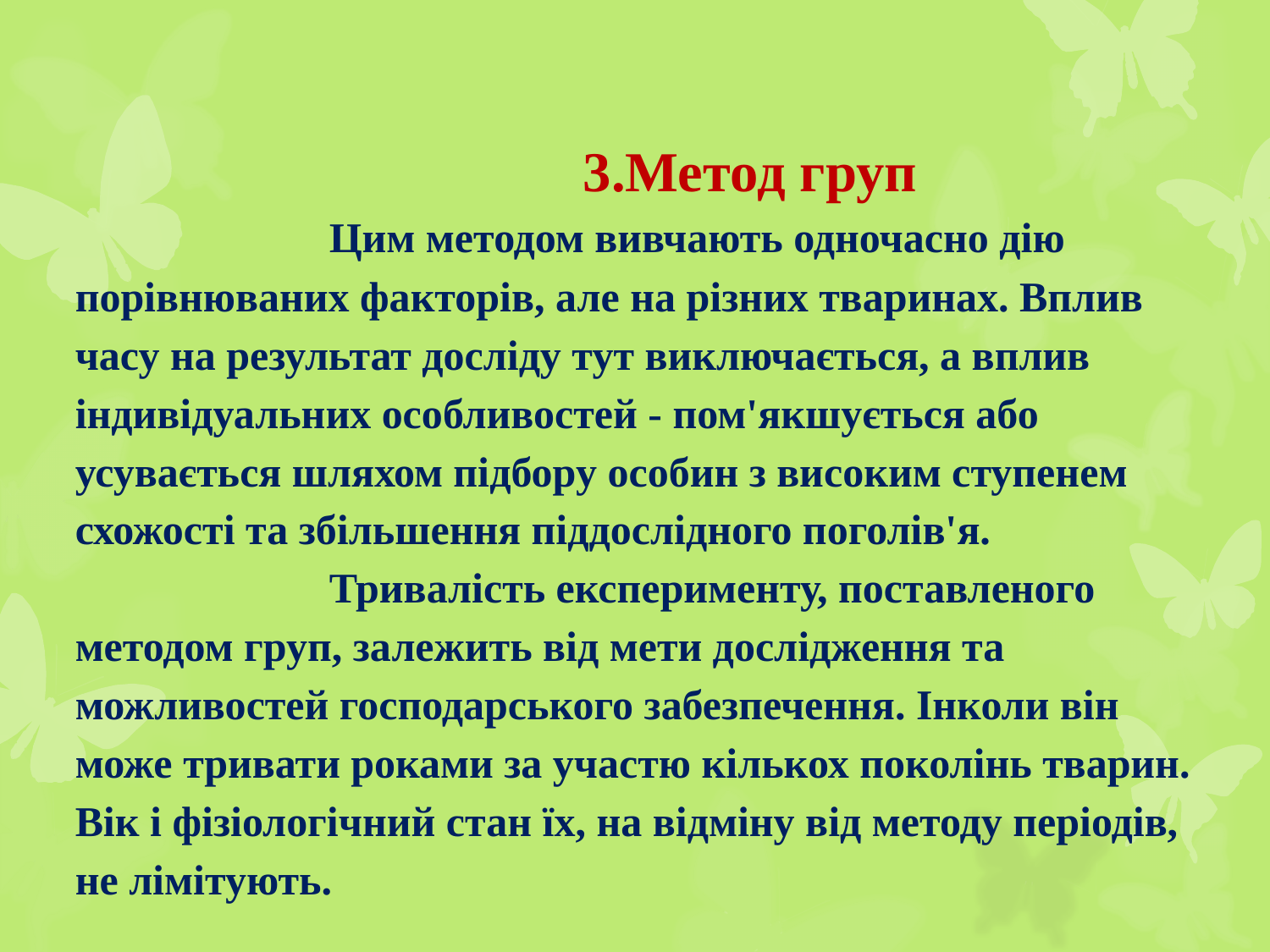

# 3.Метод груп Цим методом вивчають одночасно дію порівнюваних факторів, але на різних тваринах. Вплив часу на результат досліду тут виключається, а вплив індивідуальних особливостей - пом'якшується або усувається шляхом підбору особин з високим ступенем схожості та збільшення піддослідного поголів'я. Тривалість експерименту, поставленого методом груп, залежить від мети дослідження та можливостей господарського забезпечення. Інколи він може тривати роками за участю кількох поколінь тварин. Вік і фізіологічний стан їх, на відміну від методу періодів, не лімітують.